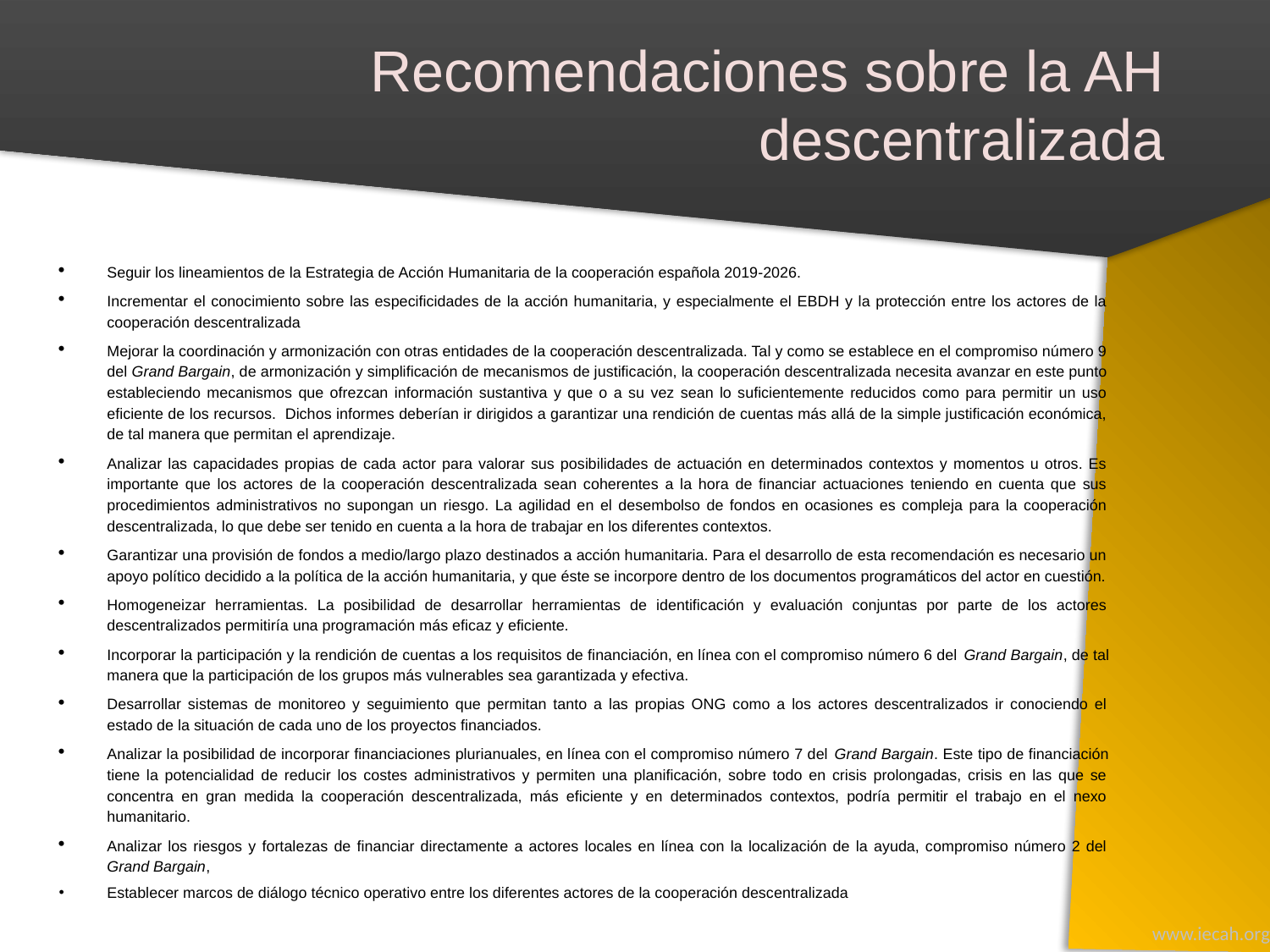

# Recomendaciones sobre la AH descentralizada

Seguir los lineamientos de la Estrategia de Acción Humanitaria de la cooperación española 2019-2026.
Incrementar el conocimiento sobre las especificidades de la acción humanitaria, y especialmente el EBDH y la protección entre los actores de la cooperación descentralizada
Mejorar la coordinación y armonización con otras entidades de la cooperación descentralizada. Tal y como se establece en el compromiso número 9 del Grand Bargain, de armonización y simplificación de mecanismos de justificación, la cooperación descentralizada necesita avanzar en este punto estableciendo mecanismos que ofrezcan información sustantiva y que o a su vez sean lo suficientemente reducidos como para permitir un uso eficiente de los recursos.  Dichos informes deberían ir dirigidos a garantizar una rendición de cuentas más allá de la simple justificación económica, de tal manera que permitan el aprendizaje.
Analizar las capacidades propias de cada actor para valorar sus posibilidades de actuación en determinados contextos y momentos u otros. Es importante que los actores de la cooperación descentralizada sean coherentes a la hora de financiar actuaciones teniendo en cuenta que sus procedimientos administrativos no supongan un riesgo. La agilidad en el desembolso de fondos en ocasiones es compleja para la cooperación descentralizada, lo que debe ser tenido en cuenta a la hora de trabajar en los diferentes contextos.
Garantizar una provisión de fondos a medio/largo plazo destinados a acción humanitaria. Para el desarrollo de esta recomendación es necesario un apoyo político decidido a la política de la acción humanitaria, y que éste se incorpore dentro de los documentos programáticos del actor en cuestión.
Homogeneizar herramientas. La posibilidad de desarrollar herramientas de identificación y evaluación conjuntas por parte de los actores descentralizados permitiría una programación más eficaz y eficiente.
Incorporar la participación y la rendición de cuentas a los requisitos de financiación, en línea con el compromiso número 6 del Grand Bargain, de tal manera que la participación de los grupos más vulnerables sea garantizada y efectiva.
Desarrollar sistemas de monitoreo y seguimiento que permitan tanto a las propias ONG como a los actores descentralizados ir conociendo el estado de la situación de cada uno de los proyectos financiados.
Analizar la posibilidad de incorporar financiaciones plurianuales, en línea con el compromiso número 7 del Grand Bargain. Este tipo de financiación tiene la potencialidad de reducir los costes administrativos y permiten una planificación, sobre todo en crisis prolongadas, crisis en las que se concentra en gran medida la cooperación descentralizada, más eficiente y en determinados contextos, podría permitir el trabajo en el nexo humanitario.
Analizar los riesgos y fortalezas de financiar directamente a actores locales en línea con la localización de la ayuda, compromiso número 2 del Grand Bargain,
Establecer marcos de diálogo técnico operativo entre los diferentes actores de la cooperación descentralizada

www.iecah.org